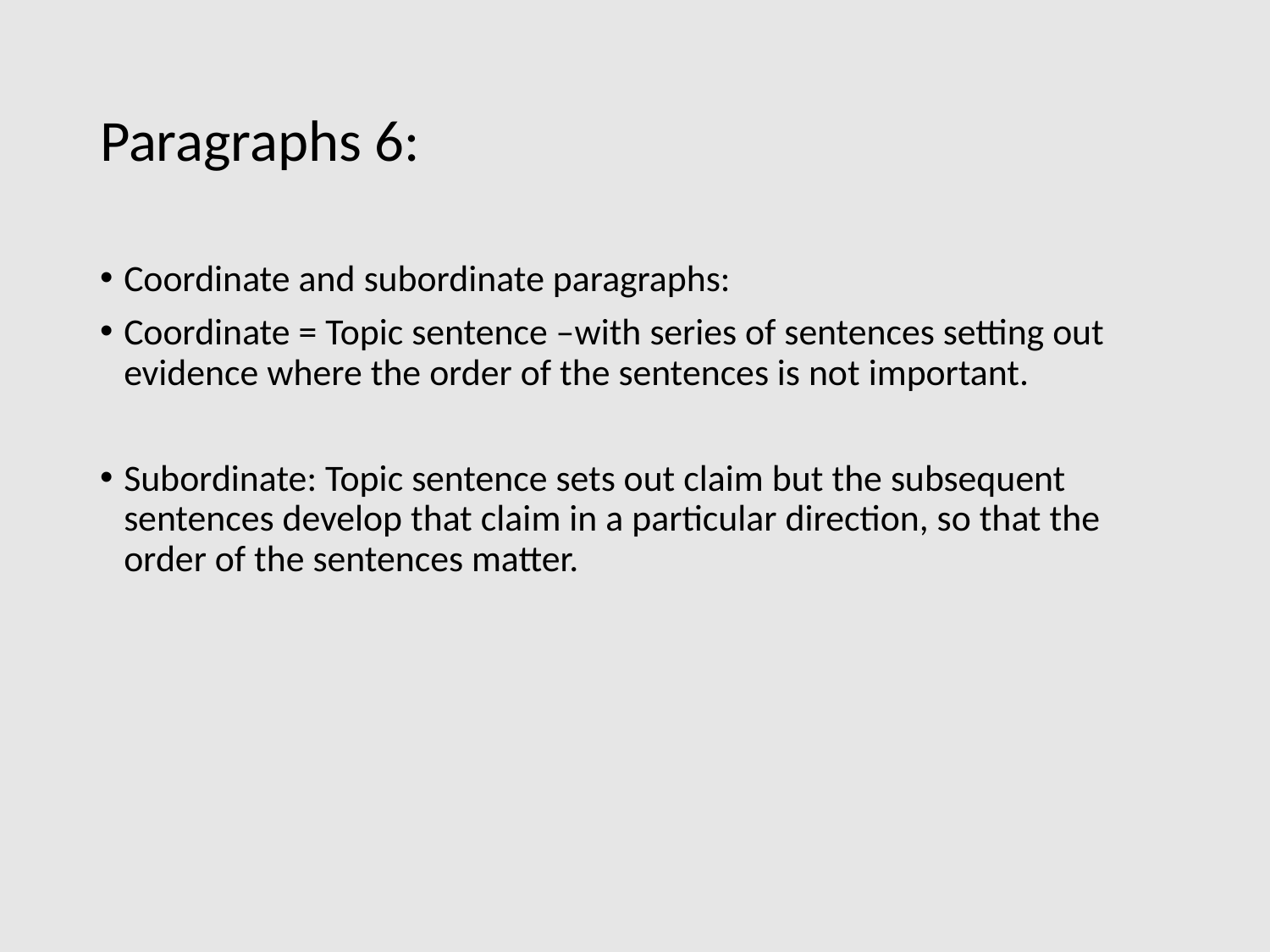

# Paragraphs 6:
Coordinate and subordinate paragraphs:
Coordinate = Topic sentence –with series of sentences setting out evidence where the order of the sentences is not important.

Subordinate: Topic sentence sets out claim but the subsequent sentences develop that claim in a particular direction, so that the order of the sentences matter.